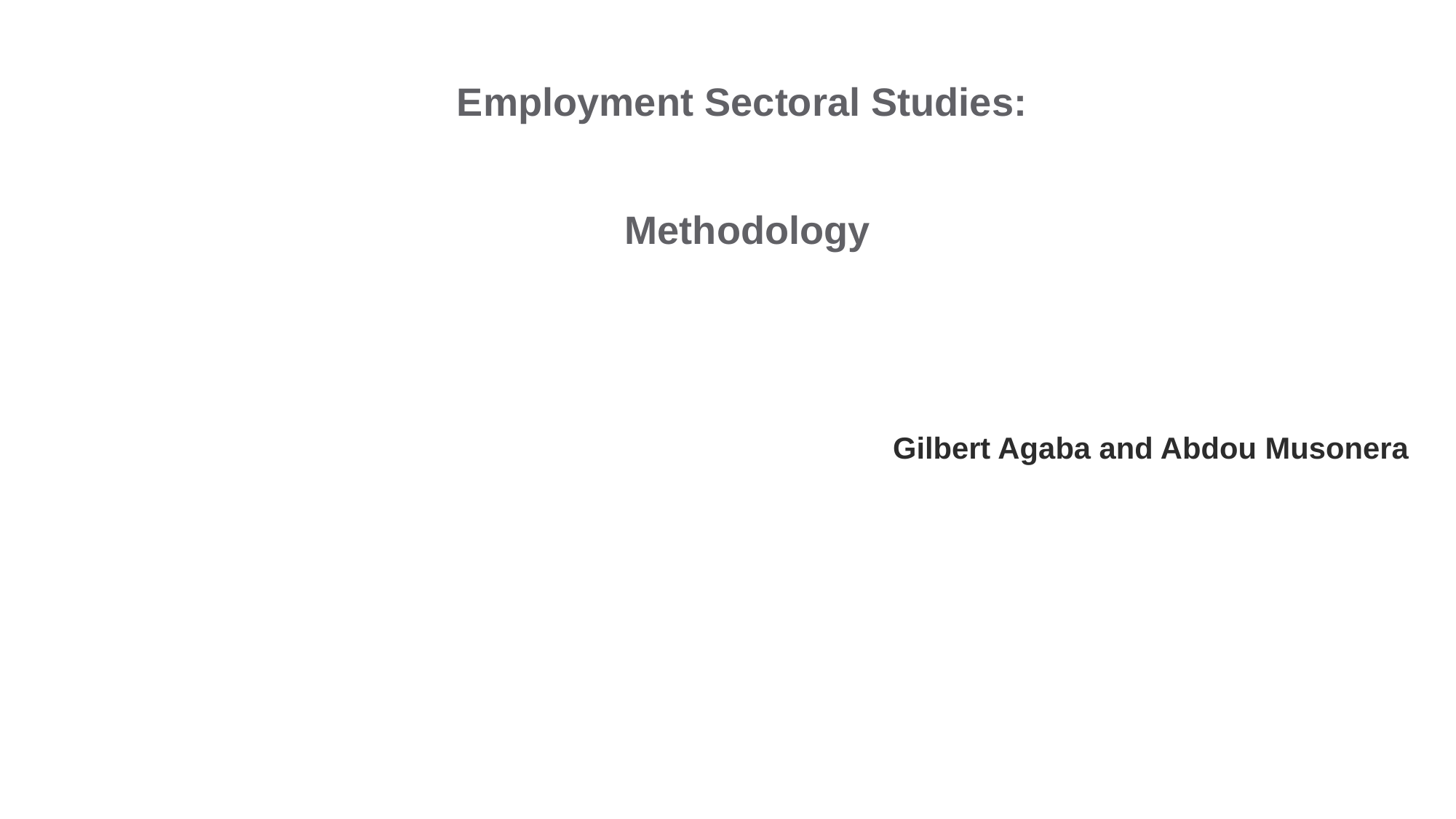

Employment Sectoral Studies:

Methodology

Gilbert Agaba and Abdou Musonera